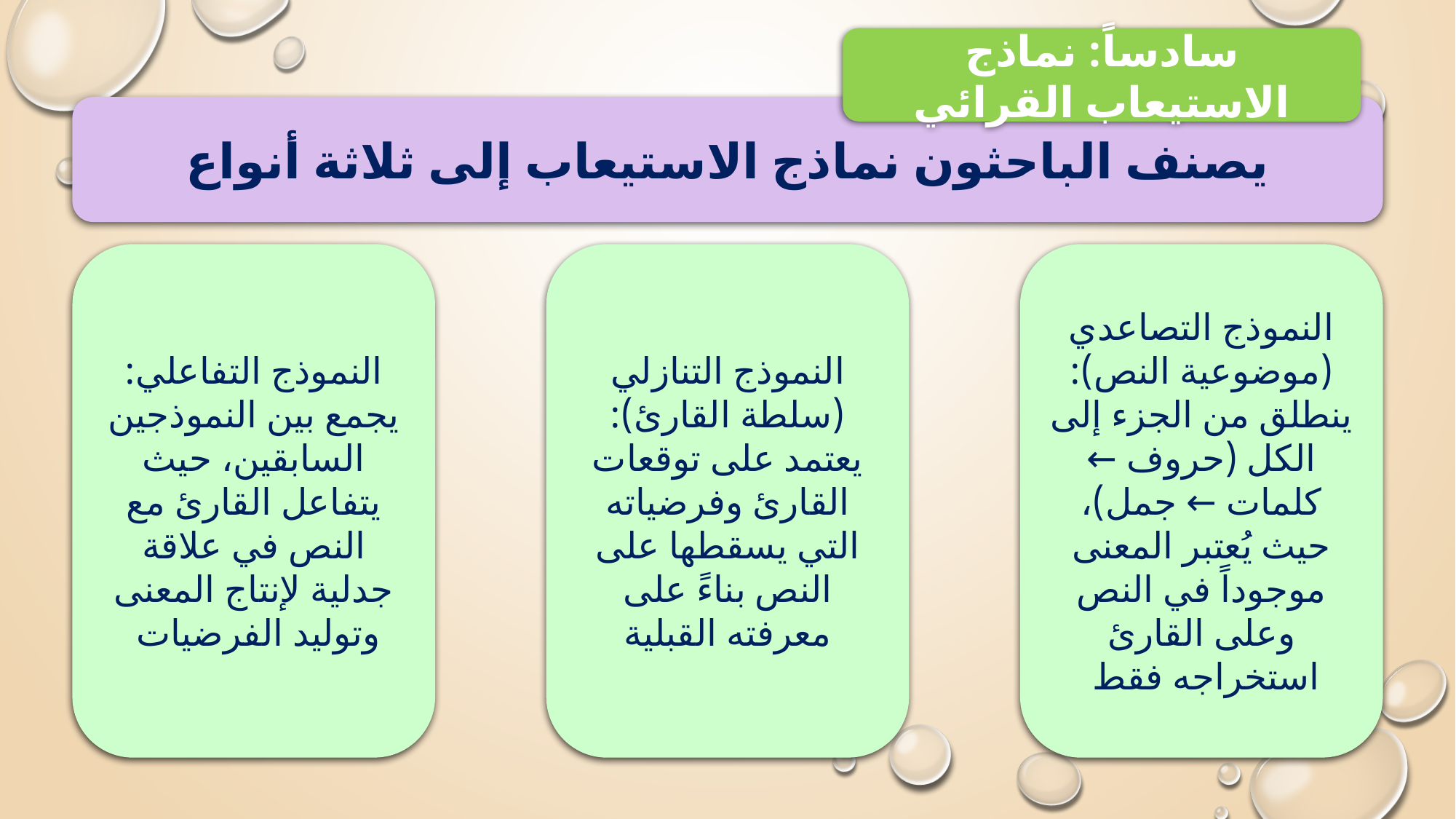

سادساً: نماذج الاستيعاب القرائي
يصنف الباحثون نماذج الاستيعاب إلى ثلاثة أنواع
النموذج التفاعلي: يجمع بين النموذجين السابقين، حيث يتفاعل القارئ مع النص في علاقة جدلية لإنتاج المعنى وتوليد الفرضيات
النموذج التنازلي (سلطة القارئ): يعتمد على توقعات القارئ وفرضياته التي يسقطها على النص بناءً على معرفته القبلية
النموذج التصاعدي (موضوعية النص): ينطلق من الجزء إلى الكل (حروف ← كلمات ← جمل)، حيث يُعتبر المعنى موجوداً في النص وعلى القارئ استخراجه فقط